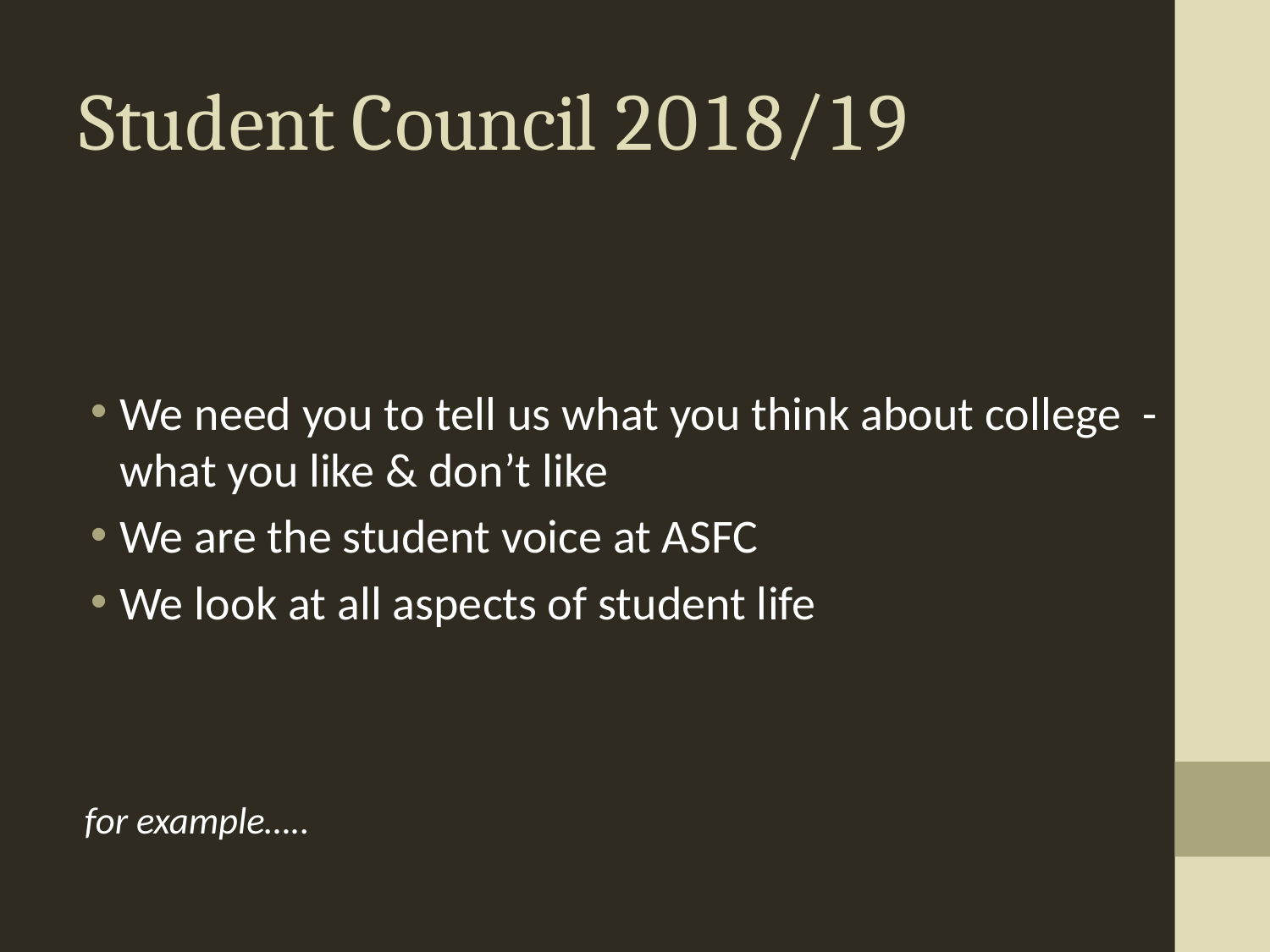

# Student Council 2018/19
We need you to tell us what you think about college  - what you like & don’t like
We are the student voice at ASFC
We look at all aspects of student life

 for example…..